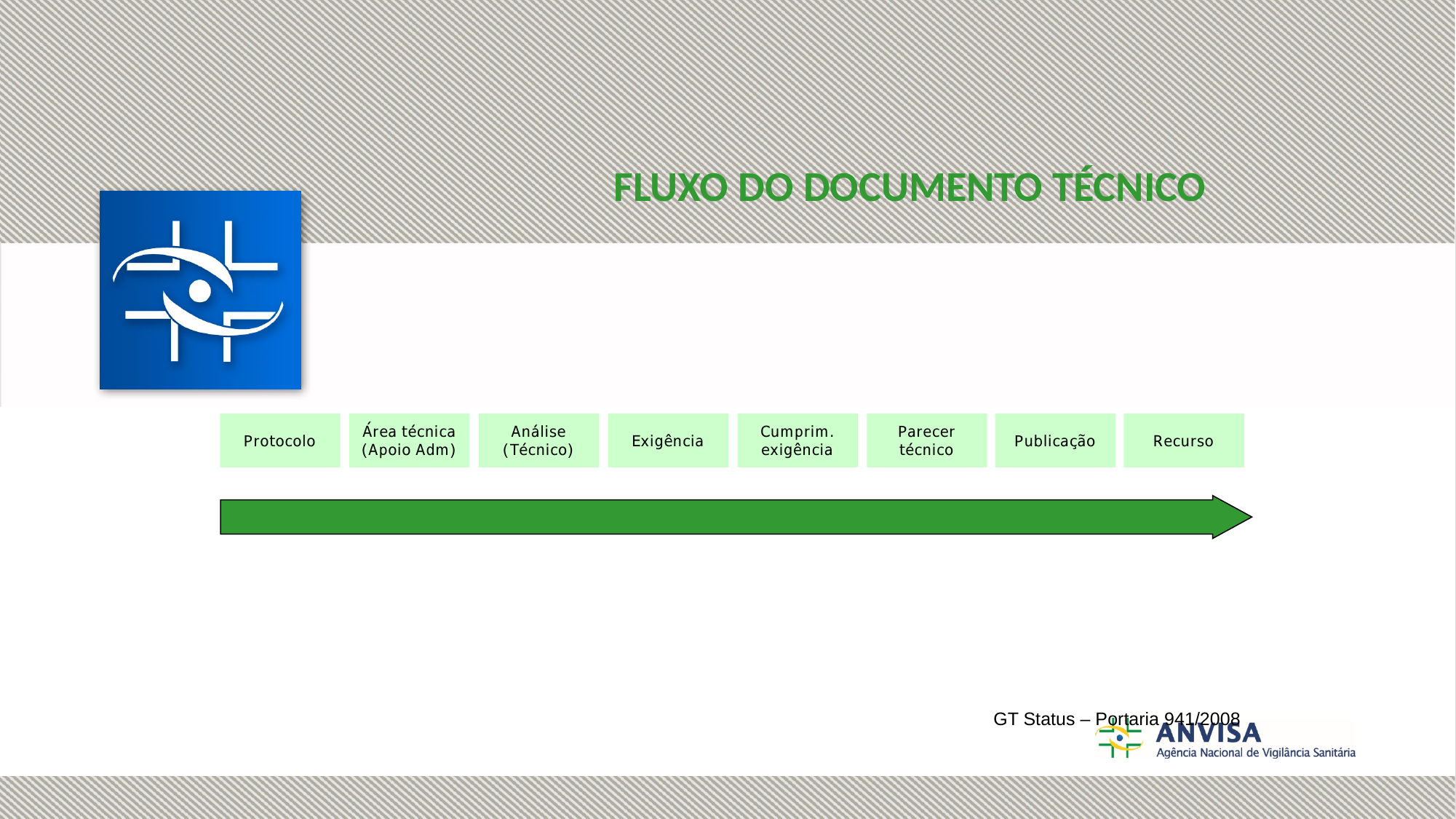

# FLUXO DO DOCUMENTO TÉCNICO
Protocolo
Área técnica
(Apoio Adm)
Análise
(Técnico)
Exigência
Cumprim.
exigência
Parecer técnico
Publicação
Recurso

GT Status – Portaria 941/2008